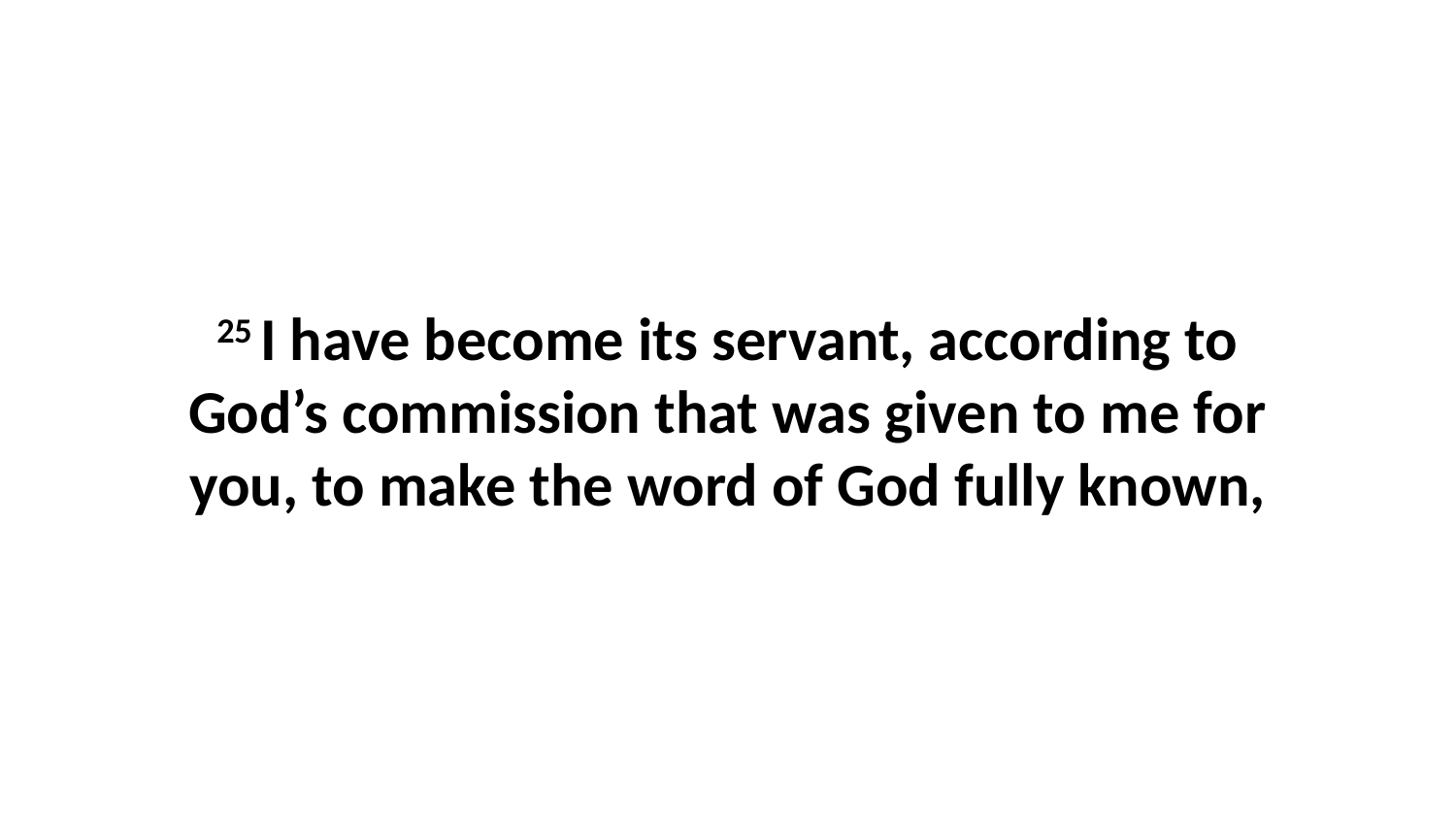

25 I have become its servant, according to God’s commission that was given to me for you, to make the word of God fully known,